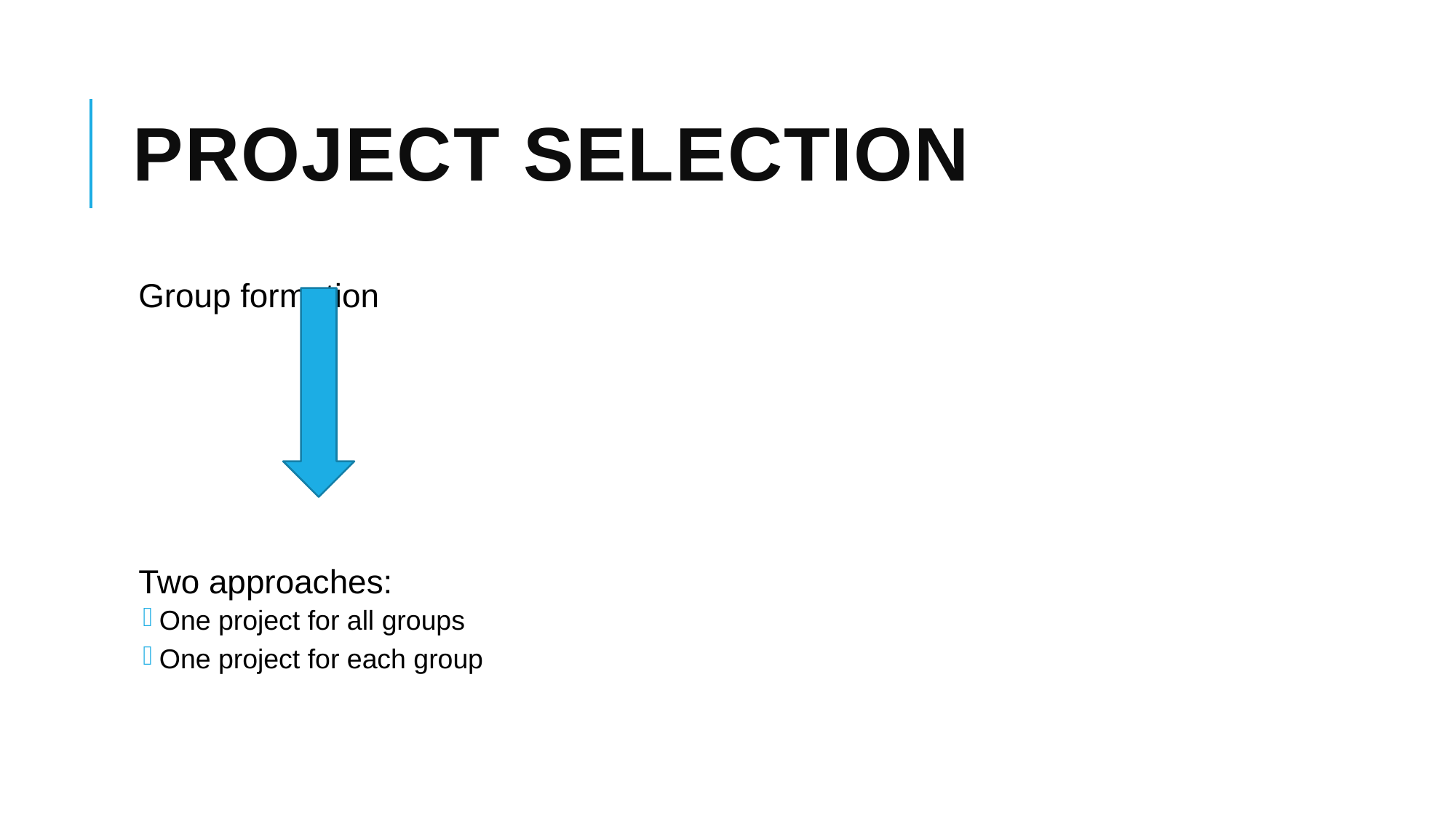

# Project Selection
Group formation

Two approaches:
One project for all groups
One project for each group